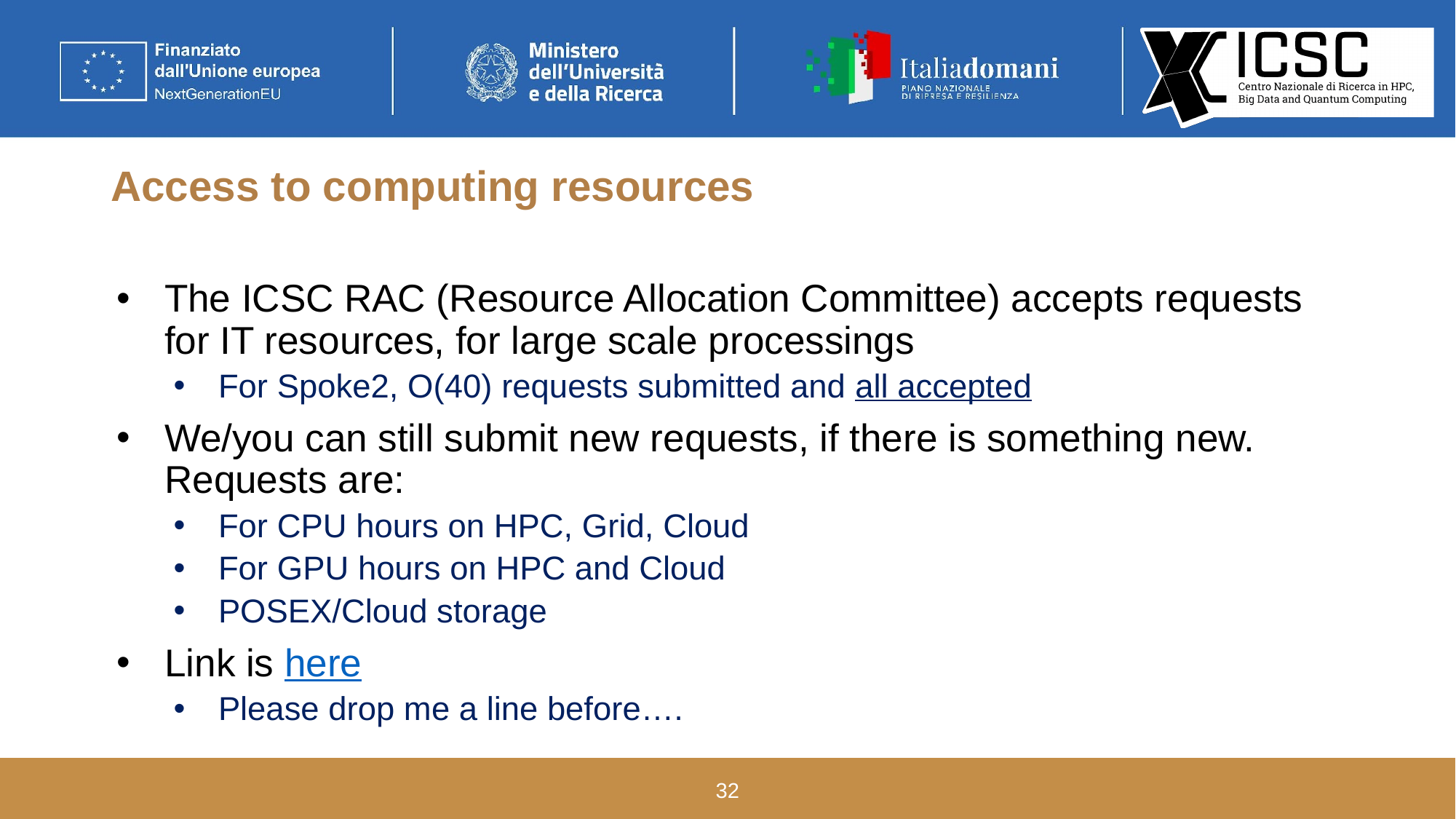

# Access to computing resources
The ICSC RAC (Resource Allocation Committee) accepts requests for IT resources, for large scale processings
For Spoke2, O(40) requests submitted and all accepted
We/you can still submit new requests, if there is something new. Requests are:
For CPU hours on HPC, Grid, Cloud
For GPU hours on HPC and Cloud
POSEX/Cloud storage
Link is here
Please drop me a line before….
32